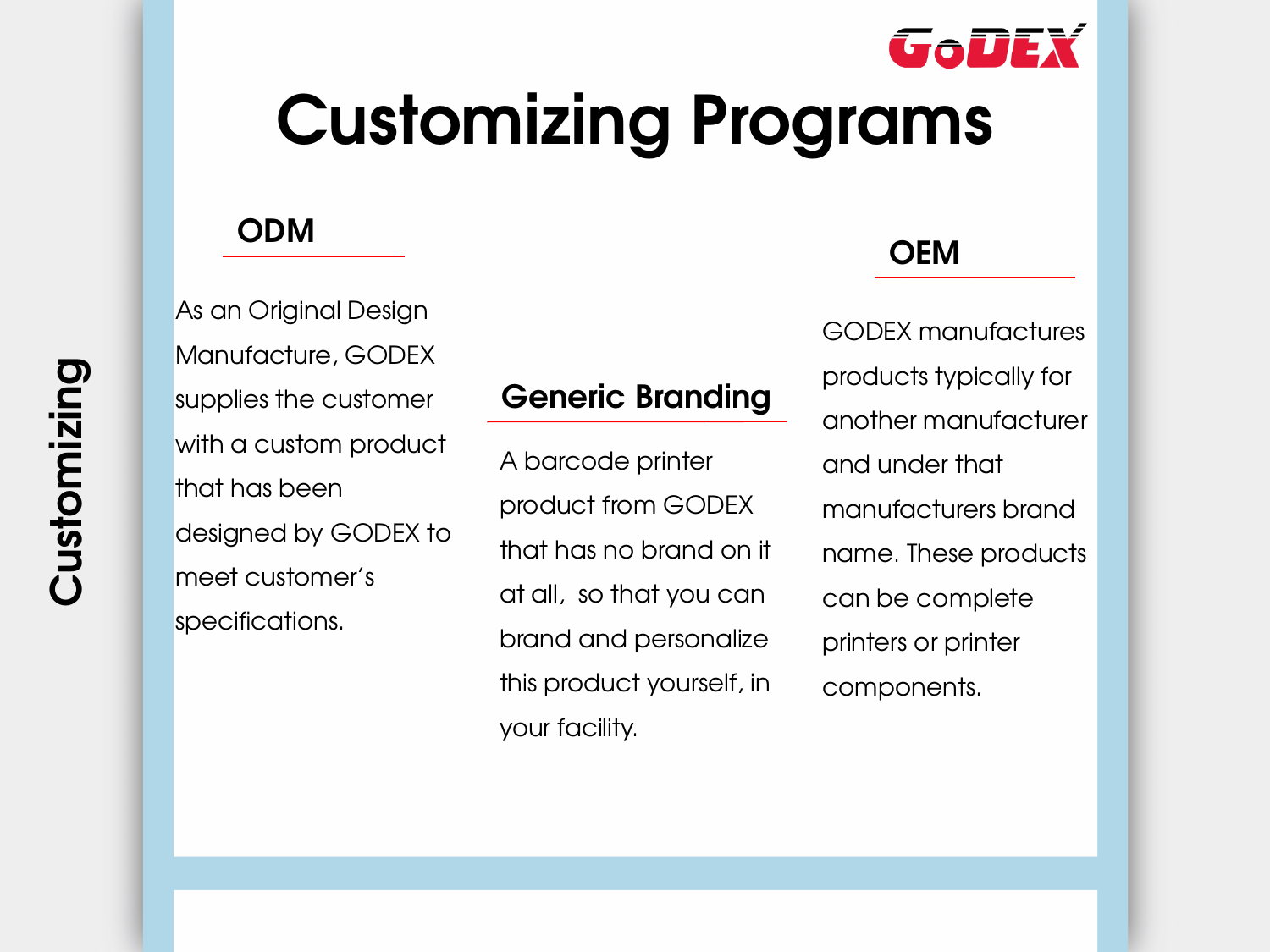

# Customizing Programs
ODM
OEM
As an Original Design Manufacture, GODEX supplies the customer with a custom product that has been designed by GODEX to meet customer’s specifications.
GODEX manufactures products typically for another manufacturer and under that manufacturers brand name. These products can be complete printers or printer components.
Generic Branding
Customizing
A barcode printer product from GODEX that has no brand on it at all,  so that you can brand and personalize this product yourself, in your facility.